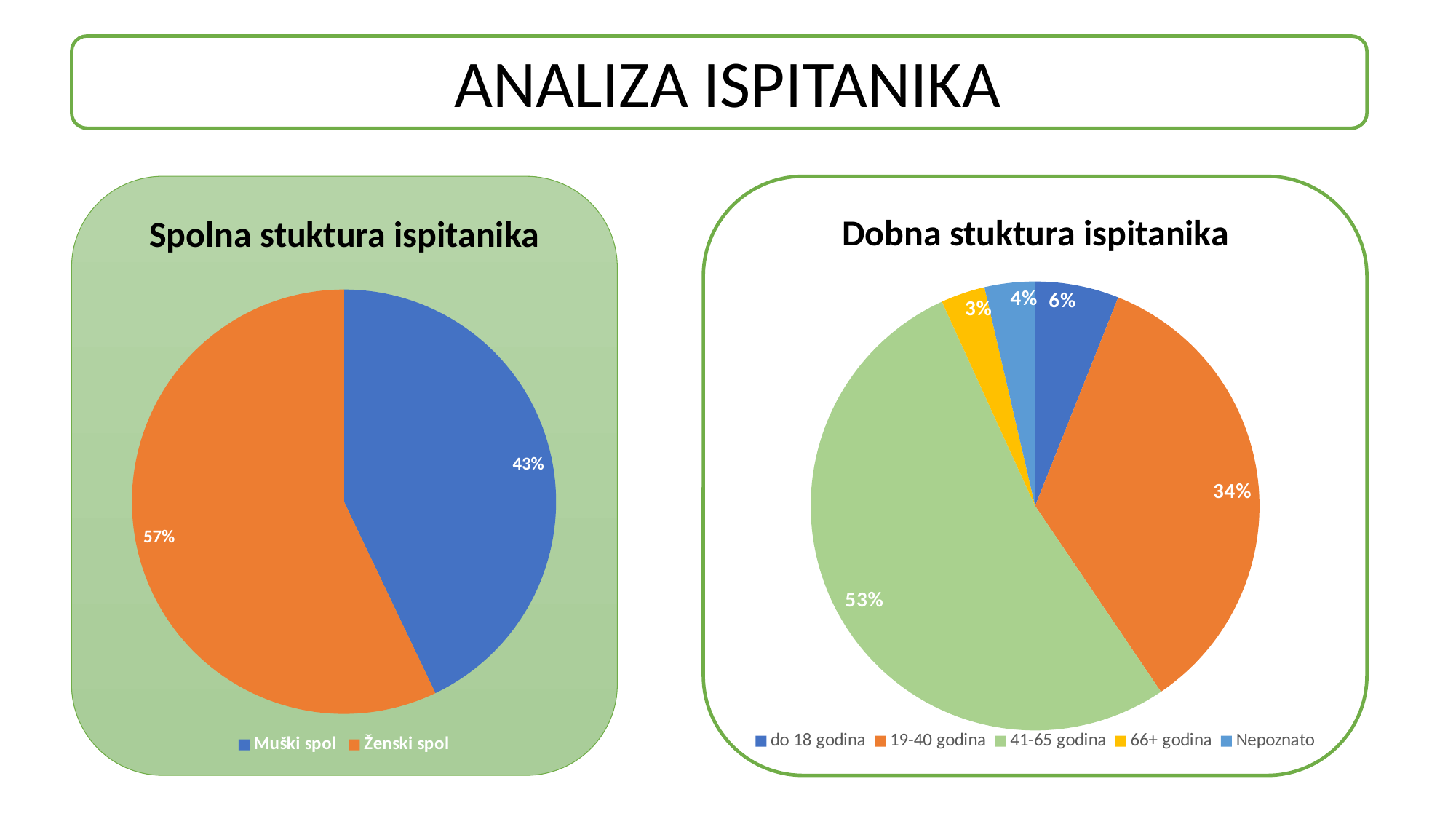

# ANALIZA ISPITANIKA

Dobna stuktura ispitanika
Spolna stuktura ispitanika

### Chart

| Category | N |
|---|---|
| do 18 godina | 220.0 |
| 19-40 godina | 1255.0 |
| 41-65 godina | 1917.0 |
| 66+ godina | 116.0 |
| Nepoznato | 132.0 |

### Chart

| Category | n |
|---|---|
| Muški spol | 1566.0 |
| Ženski spol | 2084.0 |